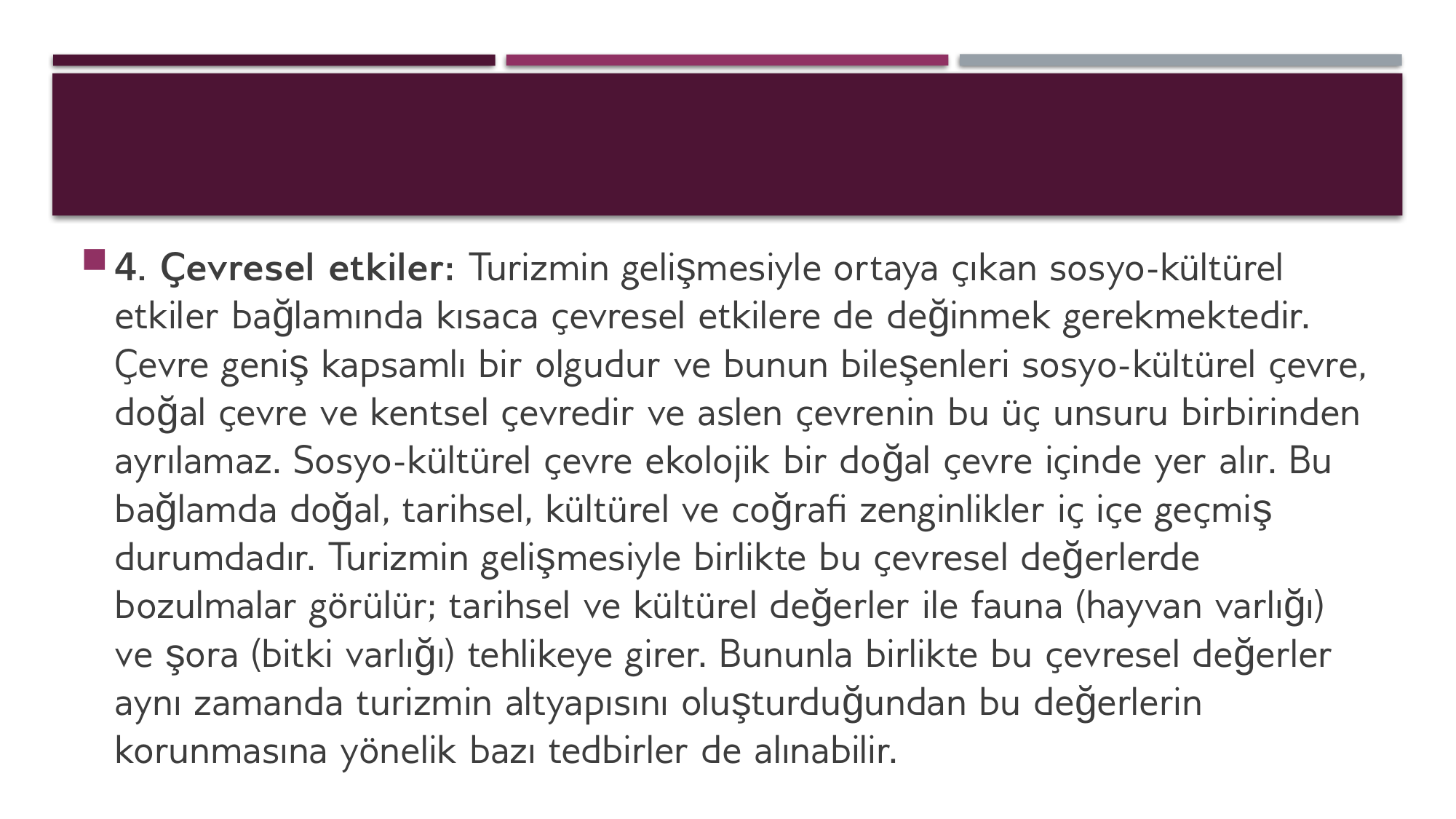

4. Çevresel etkiler: Turizmin gelişmesiyle ortaya çıkan sosyo-kültürel etkiler bağlamında kısaca çevresel etkilere de değinmek gerekmektedir. Çevre geniş kapsamlı bir olgudur ve bunun bileşenleri sosyo-kültürel çevre, doğal çevre ve kentsel çevredir ve aslen çevrenin bu üç unsuru birbirinden ayrılamaz. Sosyo-kültürel çevre ekolojik bir doğal çevre içinde yer alır. Bu bağlamda doğal, tarihsel, kültürel ve coğrafi zenginlikler iç içe geçmiş durumdadır. Turizmin gelişmesiyle birlikte bu çevresel değerlerde bozulmalar görülür; tarihsel ve kültürel değerler ile fauna (hayvan varlığı) ve şora (bitki varlığı) tehlikeye girer. Bununla birlikte bu çevresel değerler aynı zamanda turizmin altyapısını oluşturduğundan bu değerlerin korunmasına yönelik bazı tedbirler de alınabilir.